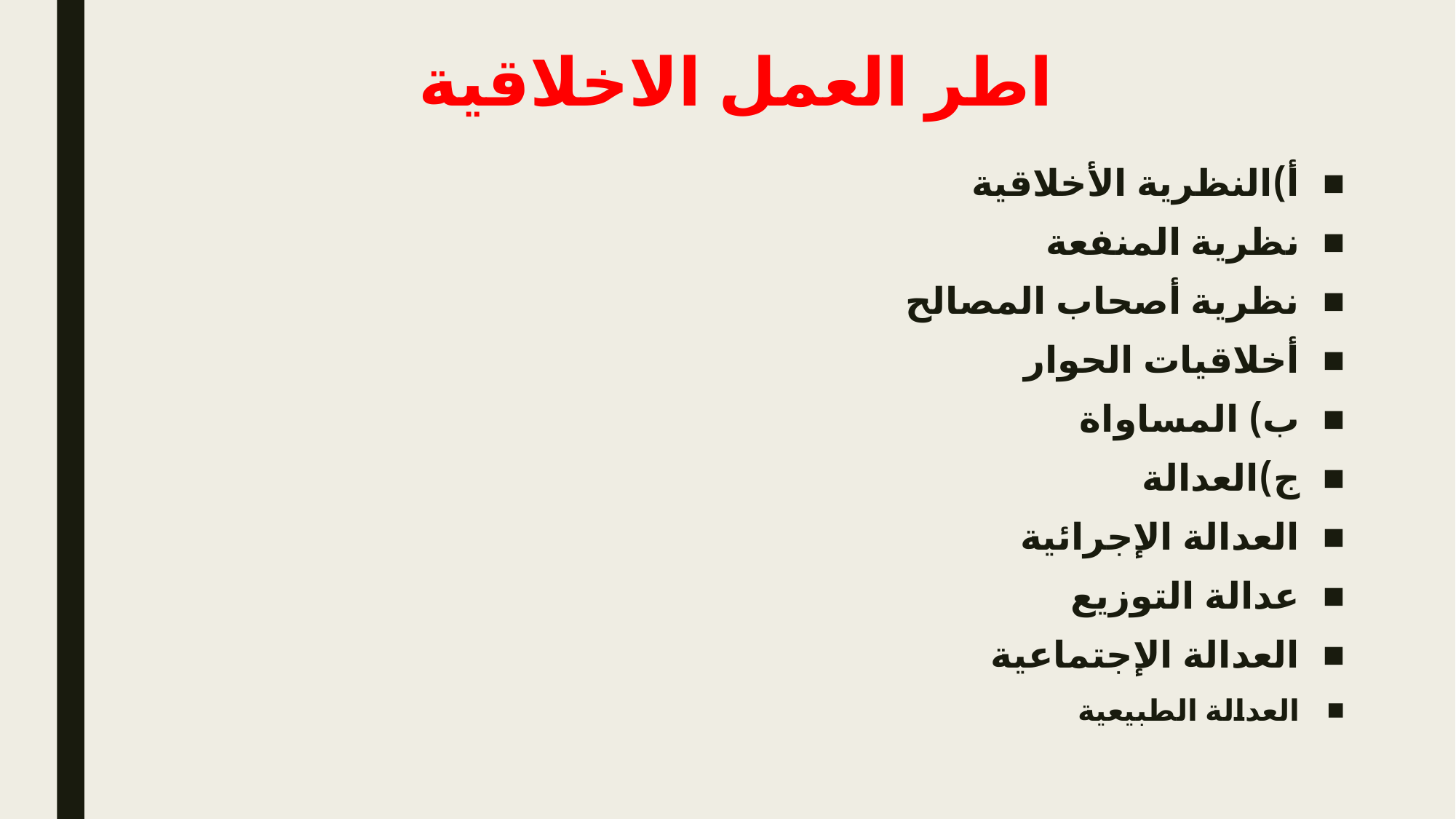

# اطر العمل الاخلاقية
أ)النظرية الأخلاقية
نظرية المنفعة
نظرية أصحاب المصالح
أخلاقيات الحوار
ب) المساواة
ج)العدالة
العدالة الإجرائية
عدالة التوزيع
العدالة الإجتماعية
العدالة الطبيعية